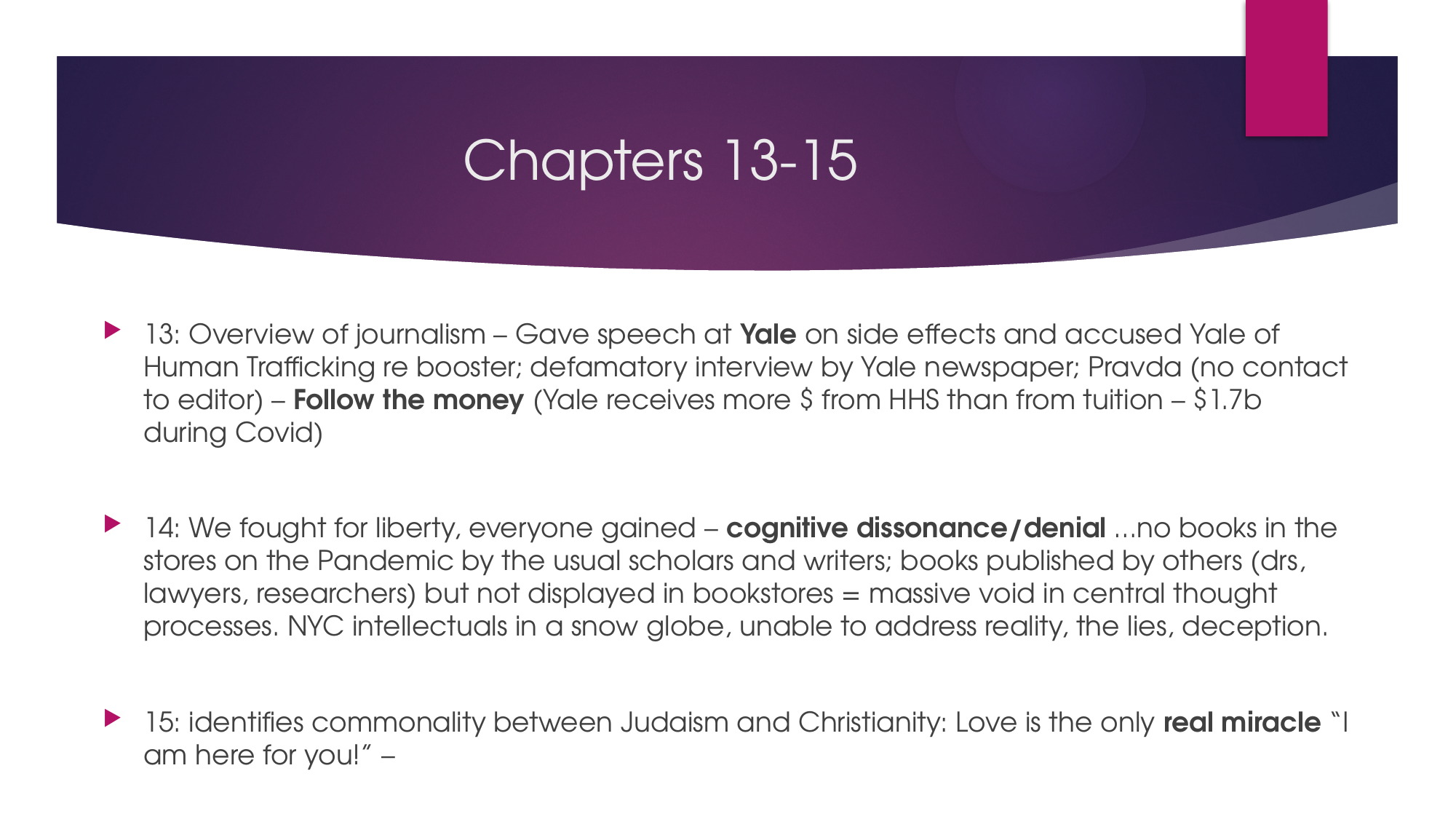

# Chapters 13-15
13: Overview of journalism – Gave speech at Yale on side effects and accused Yale of Human Trafficking re booster; defamatory interview by Yale newspaper; Pravda (no contact to editor) – Follow the money (Yale receives more $ from HHS than from tuition – $1.7b during Covid)

14: We fought for liberty, everyone gained – cognitive dissonance/denial …no books in the stores on the Pandemic by the usual scholars and writers; books published by others (drs, lawyers, researchers) but not displayed in bookstores = massive void in central thought processes. NYC intellectuals in a snow globe, unable to address reality, the lies, deception.

15: identifies commonality between Judaism and Christianity: Love is the only real miracle “I am here for you!” –